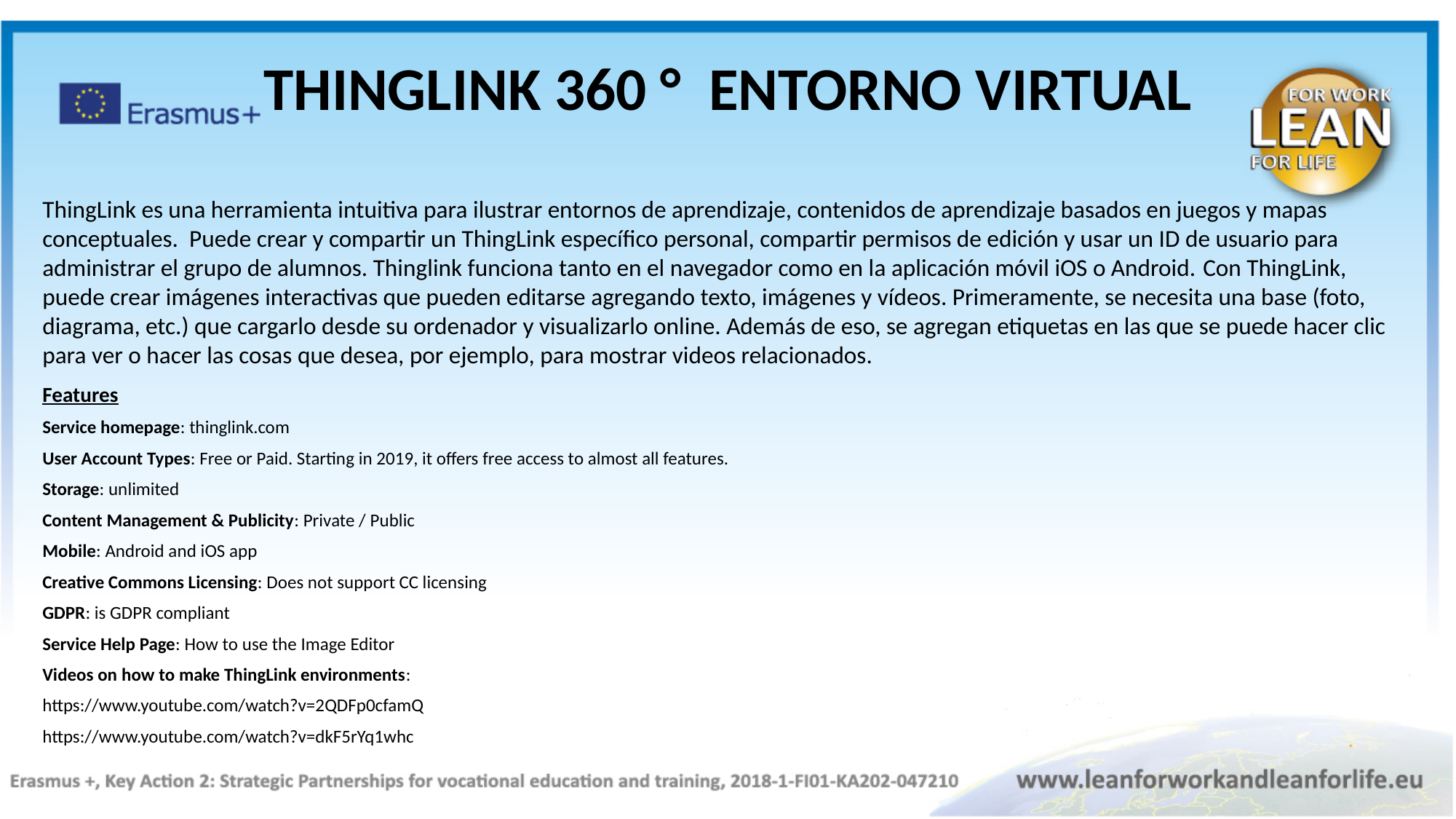

THINGLINK 360 °  ENTORNO VIRTUAL
ThingLink es una herramienta intuitiva para ilustrar entornos de aprendizaje, contenidos de aprendizaje basados en juegos y mapas conceptuales.  Puede crear y compartir un ThingLink específico personal, compartir permisos de edición y usar un ID de usuario para administrar el grupo de alumnos. Thinglink funciona tanto en el navegador como en la aplicación móvil iOS o Android. Con ThingLink, puede crear imágenes interactivas que pueden editarse agregando texto, imágenes y vídeos. Primeramente, se necesita una base (foto, diagrama, etc.) que cargarlo desde su ordenador y visualizarlo online. Además de eso, se agregan etiquetas en las que se puede hacer clic para ver o hacer las cosas que desea, por ejemplo, para mostrar videos relacionados.
Features
Service homepage: thinglink.com
User Account Types: Free or Paid. Starting in 2019, it offers free access to almost all features.
Storage: unlimited
Content Management & Publicity: Private / Public
Mobile: Android and iOS app
Creative Commons Licensing: Does not support CC licensing
GDPR: is GDPR compliant
Service Help Page: How to use the Image Editor
Videos on how to make ThingLink environments:
https://www.youtube.com/watch?v=2QDFp0cfamQ
https://www.youtube.com/watch?v=dkF5rYq1whc